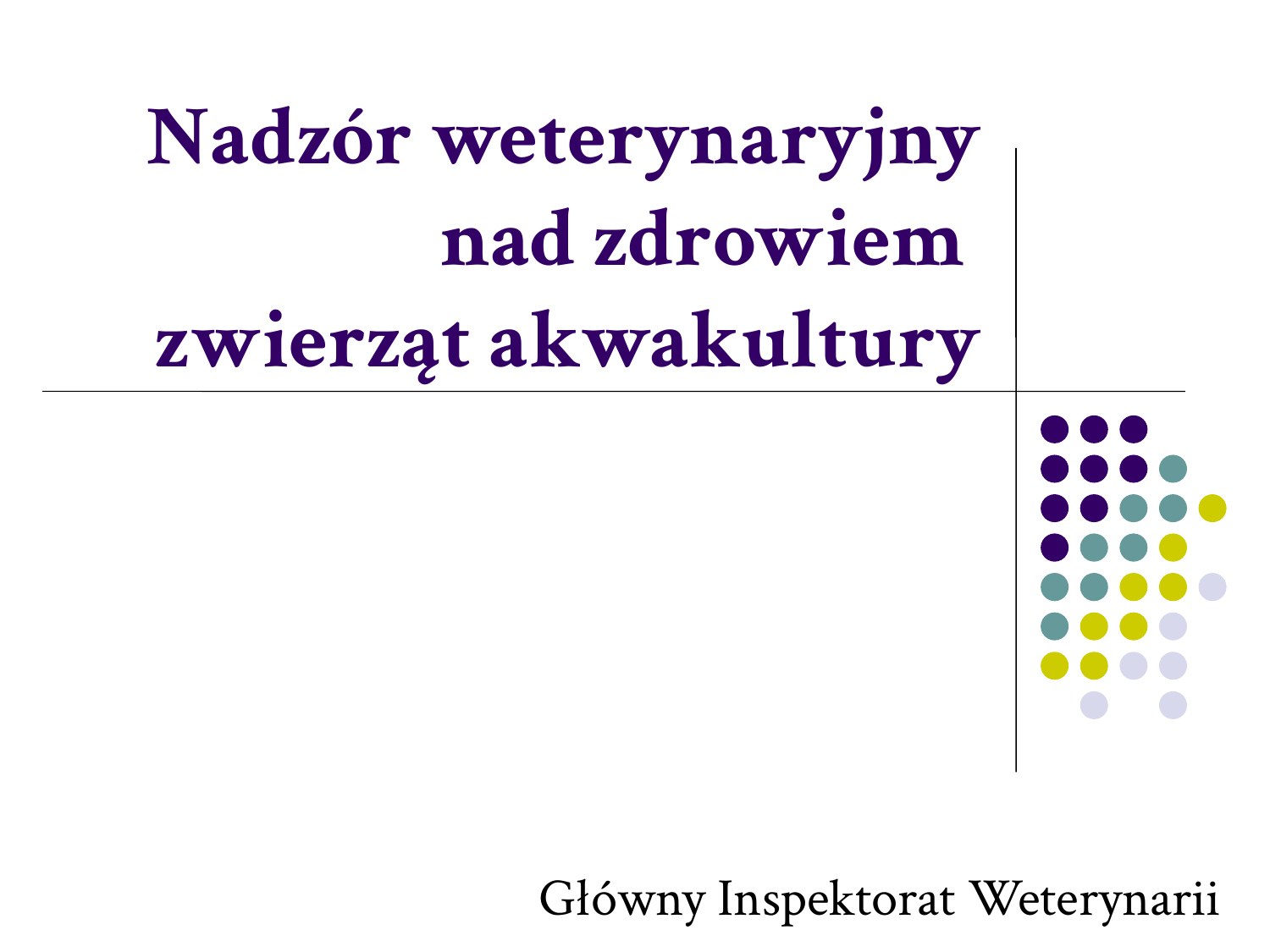

# Nadzór weterynaryjny nad zdrowiem zwierząt akwakultury
Główny Inspektorat Weterynarii